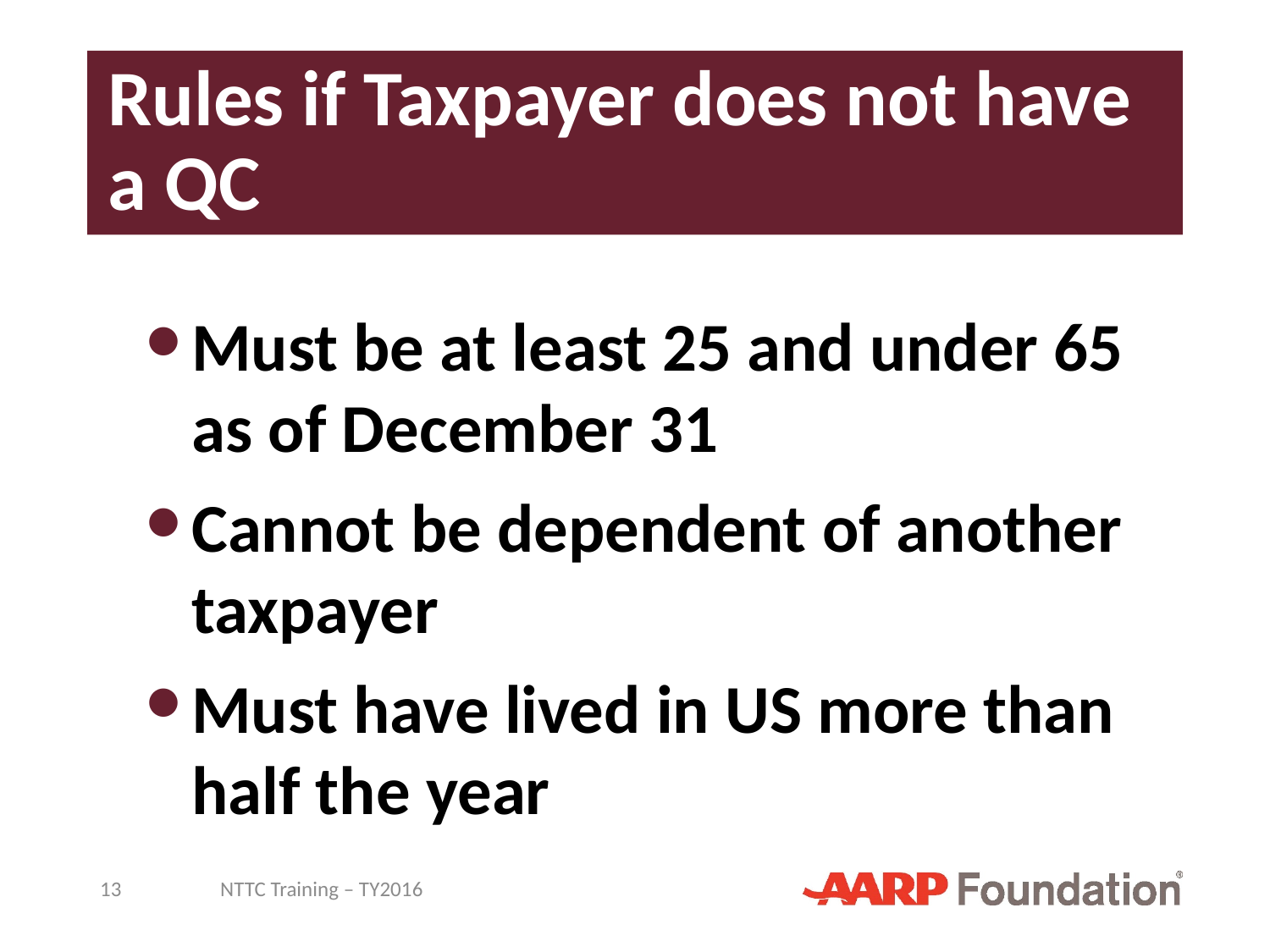

# Rules if Taxpayer does not have a QC
Must be at least 25 and under 65 as of December 31
Cannot be dependent of another taxpayer
Must have lived in US more than half the year
13
NTTC Training – TY2016